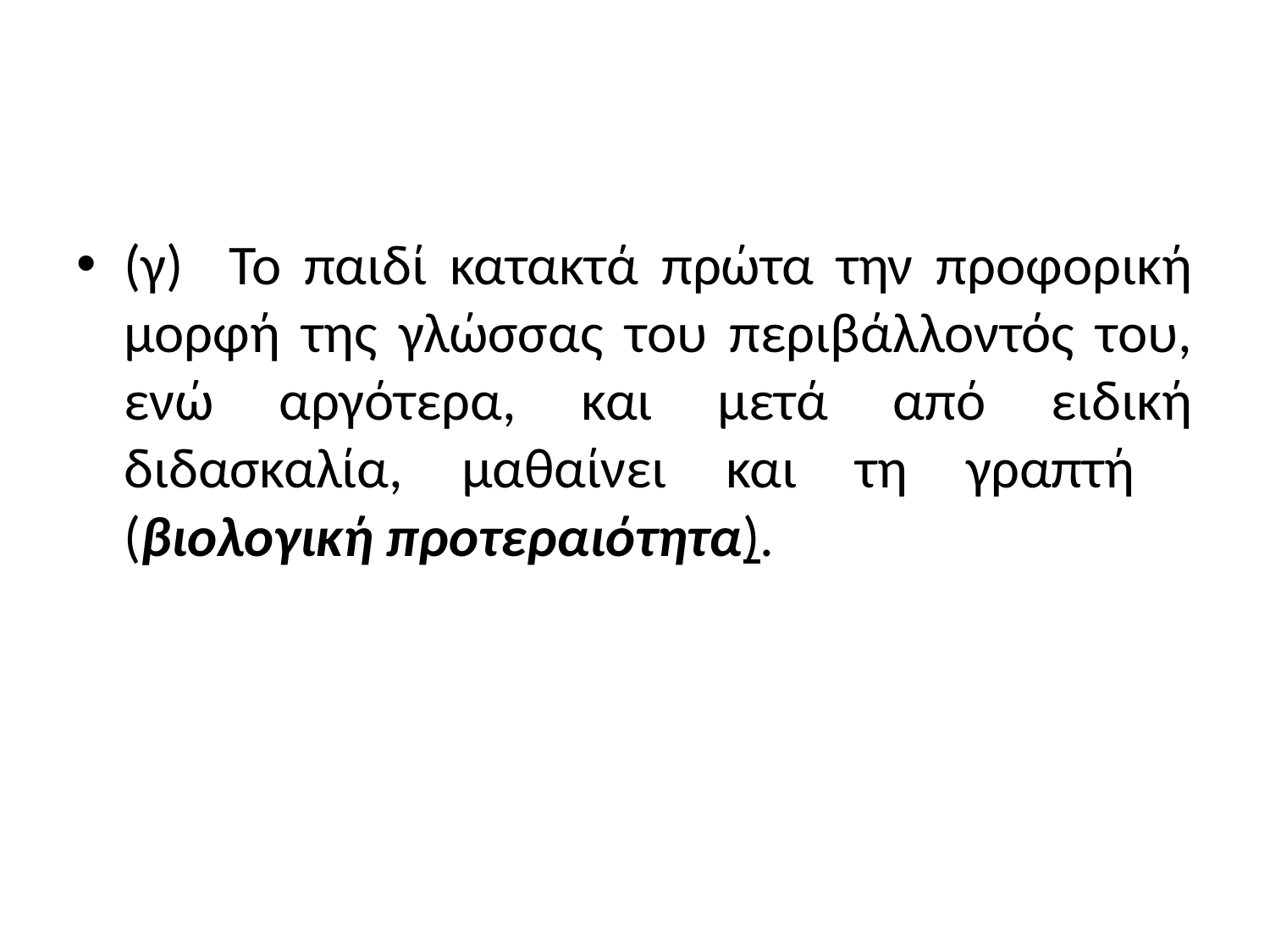

#
(γ)  Το παιδί κατακτά πρώτα την προφορική μορφή της γλώσσας του περιβάλλοντός του, ενώ αργότερα, και μετά από ειδική διδασκαλία, μαθαίνει και τη γραπτή  (βιολογική προτεραιότητα).